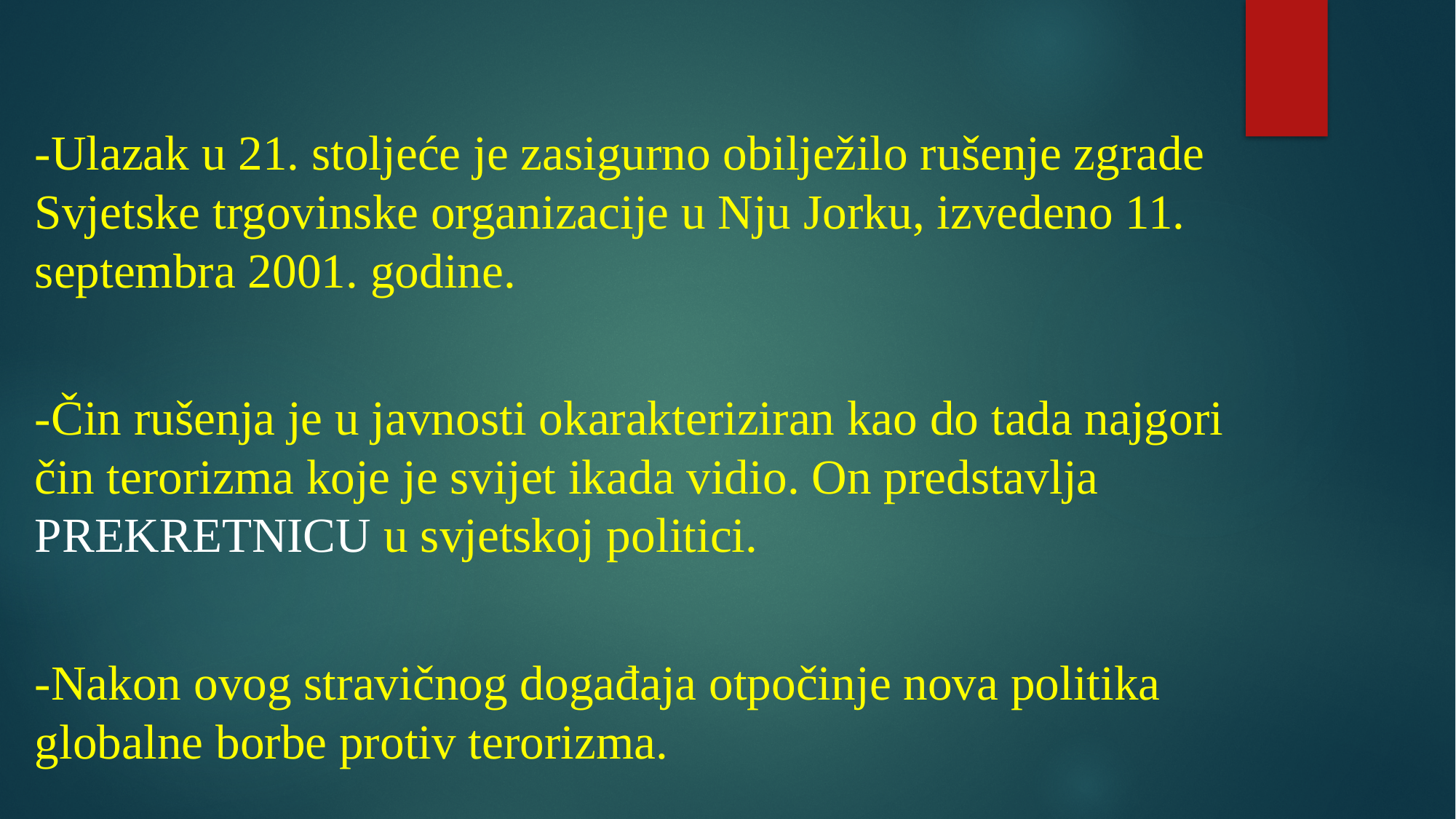

-Ulazak u 21. stoljeće je zasigurno obilježilo rušenje zgrade Svjetske trgovinske organizacije u Nju Jorku, izvedeno 11. septembra 2001. godine.

-Čin rušenja je u javnosti okarakteriziran kao do tada najgori čin terorizma koje je svijet ikada vidio. On predstavlja PREKRETNICU u svjetskoj politici.

-Nakon ovog stravičnog događaja otpočinje nova politika globalne borbe protiv terorizma.